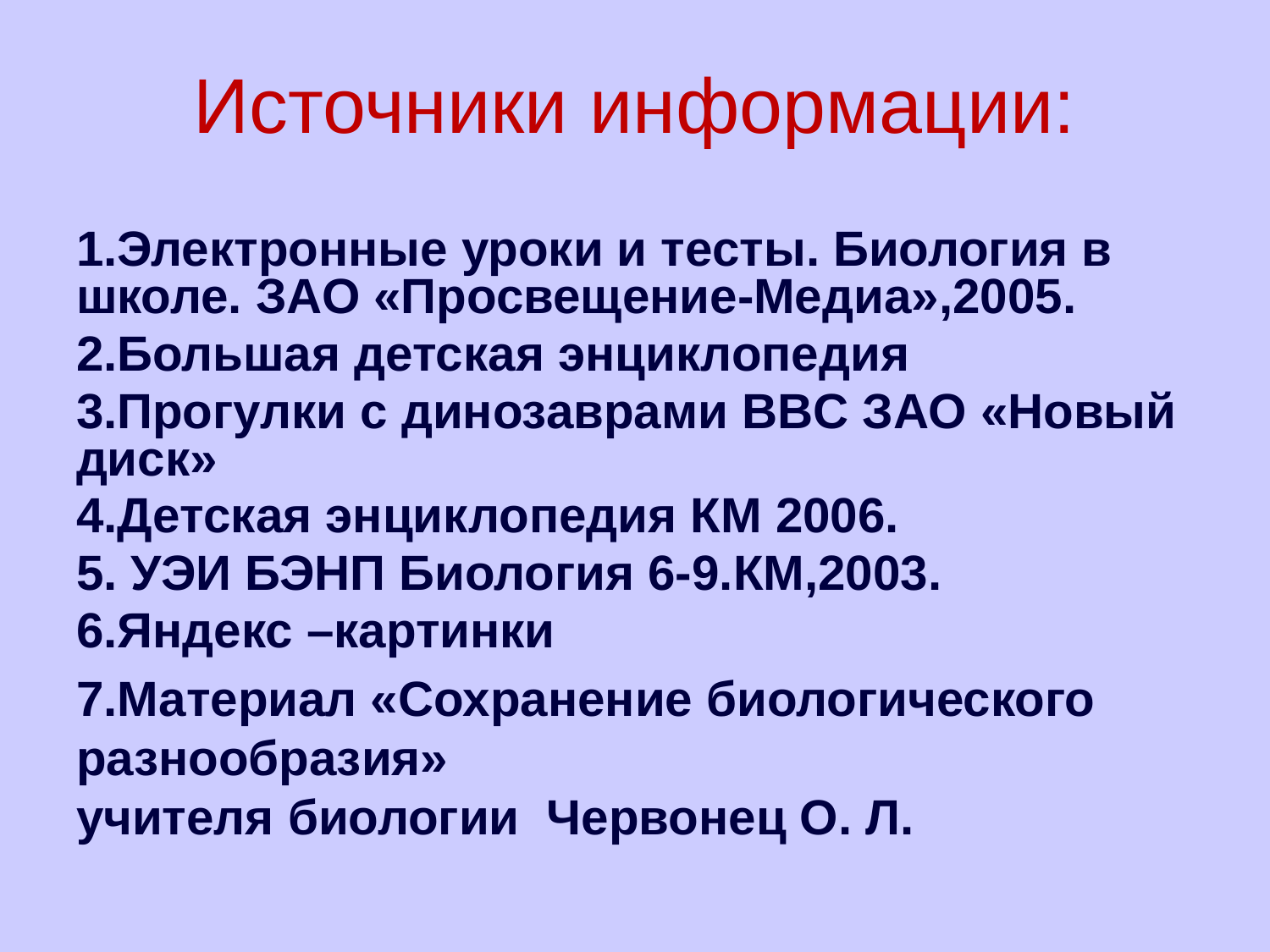

# Источники информации:
1.Электронные уроки и тесты. Биология в школе. ЗАО «Просвещение-Медиа»,2005.
2.Большая детская энциклопедия
3.Прогулки с динозаврами BBC ЗАО «Новый диск»
4.Детская энциклопедия КМ 2006.
5. УЭИ БЭНП Биология 6-9.КМ,2003.
6.Яндекс –картинки
7.Материал «Сохранение биологического разнообразия»
учителя биологии  Червонец О. Л.